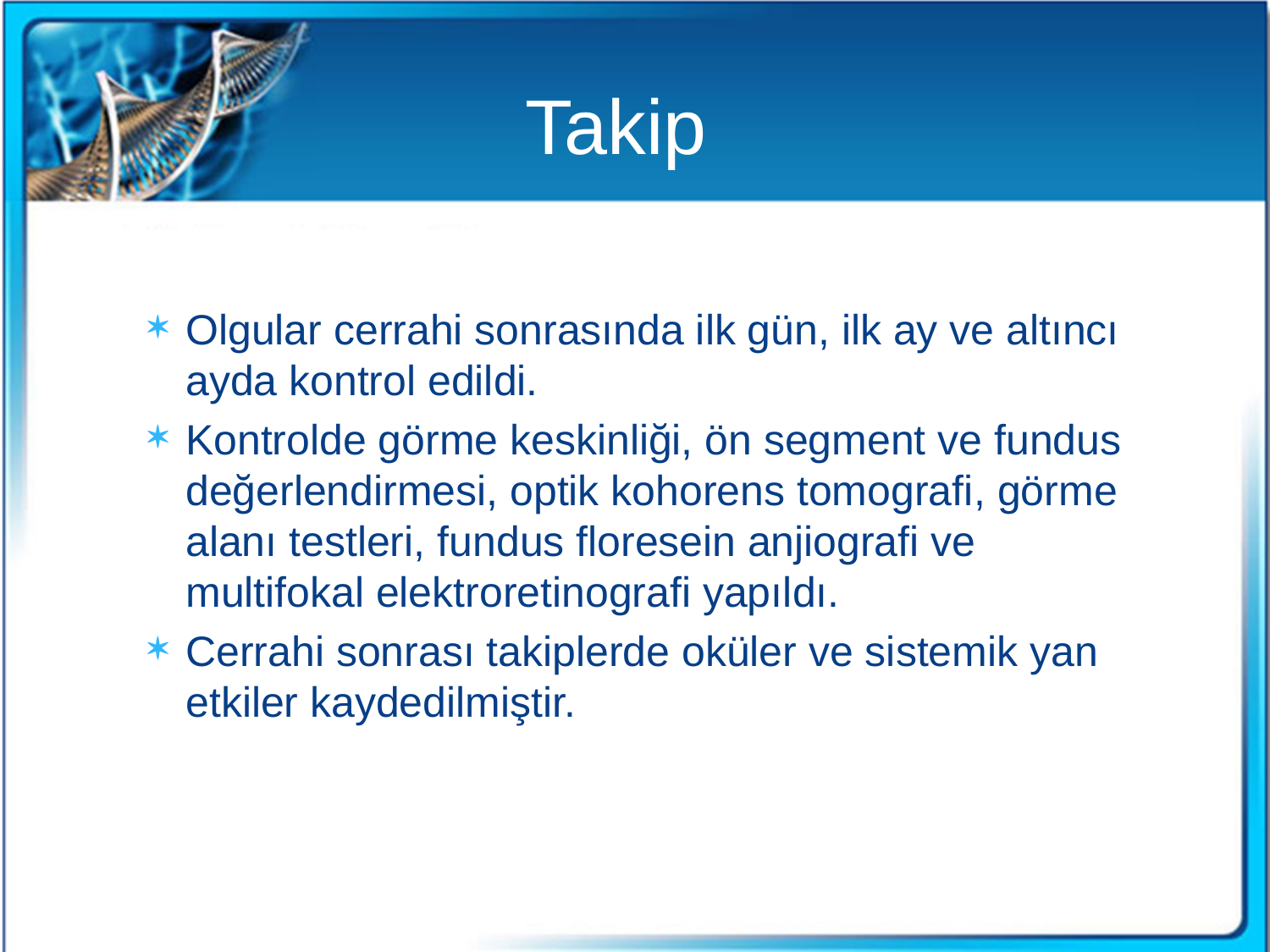

# Takip
Olgular cerrahi sonrasında ilk gün, ilk ay ve altıncı ayda kontrol edildi.
Kontrolde görme keskinliği, ön segment ve fundus değerlendirmesi, optik kohorens tomografi, görme alanı testleri, fundus floresein anjiografi ve multifokal elektroretinografi yapıldı.
Cerrahi sonrası takiplerde oküler ve sistemik yan etkiler kaydedilmiştir.